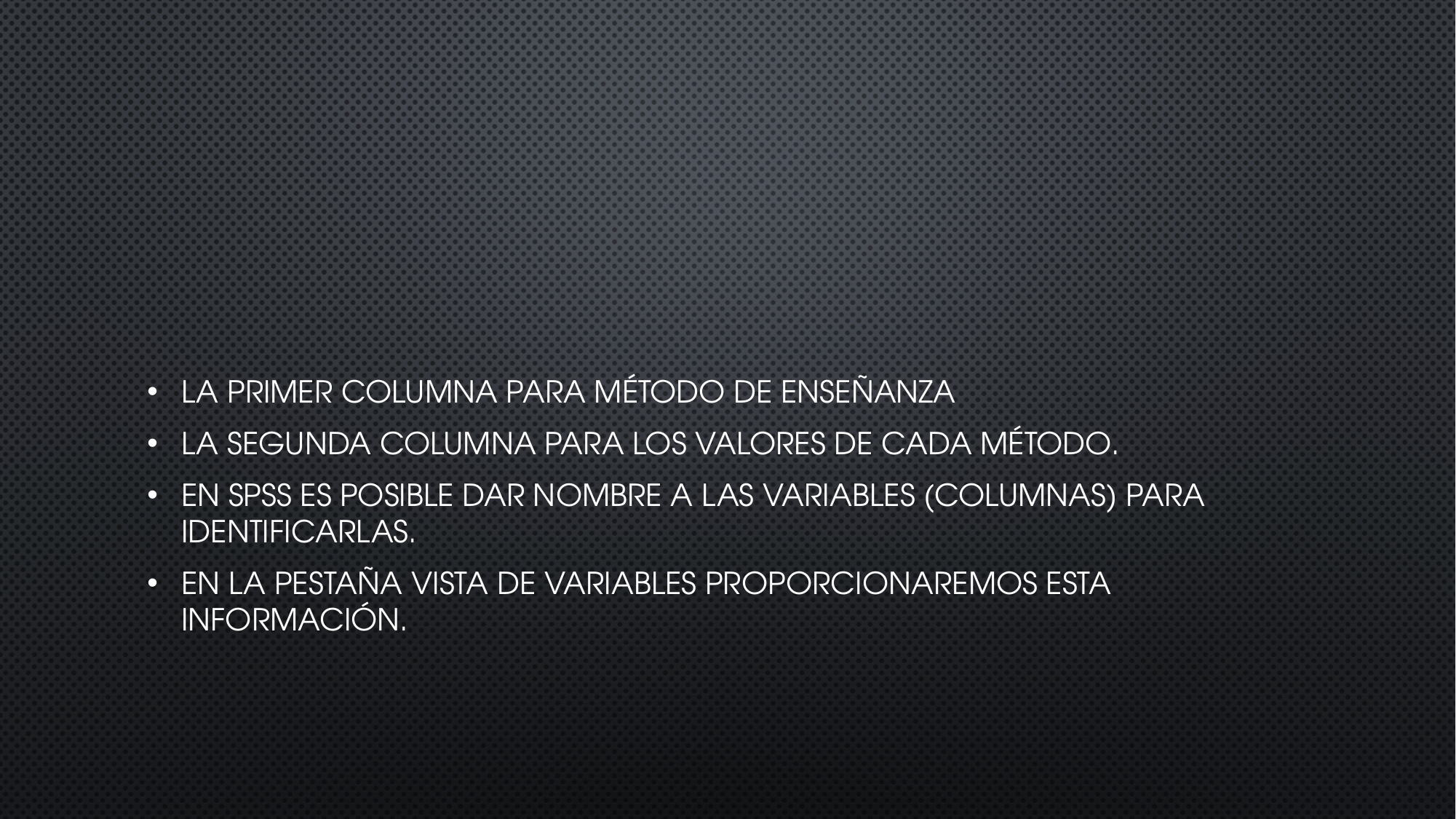

La primer columna para Método de Enseñanza
La segunda columna para los valores de cada método.
En SPSS es posible dar nombre a las variables (columnas) para identificarlas.
En la pestaña Vista de Variables proporcionaremos esta información.